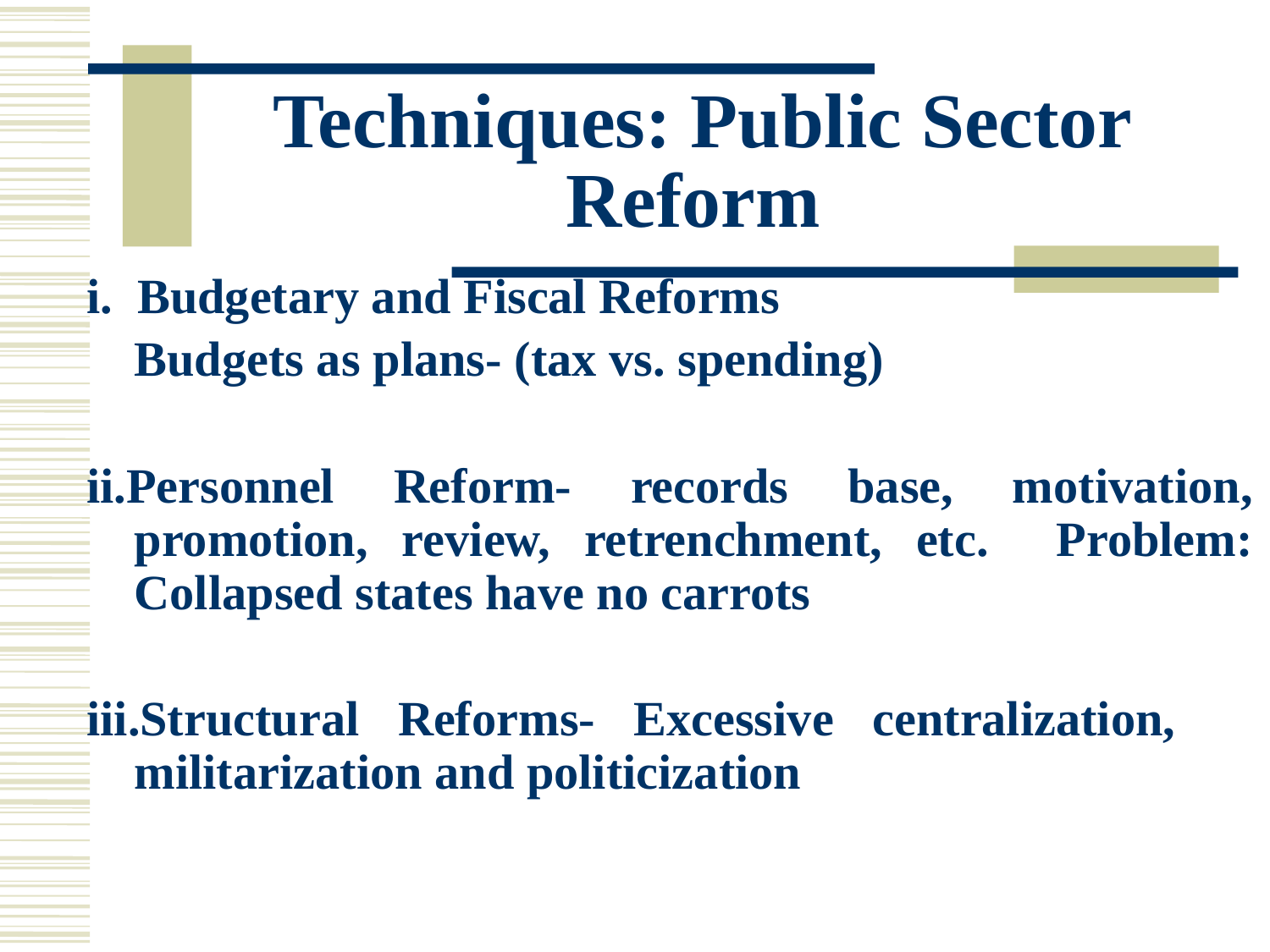

# Techniques: Public Sector Reform
i.  Budgetary and Fiscal Reforms
	Budgets as plans- (tax vs. spending)

ii.Personnel Reform- records base, motivation, promotion, review, retrenchment, etc.  Problem: Collapsed states have no carrots

iii.Structural Reforms- Excessive centralization,   militarization and politicization